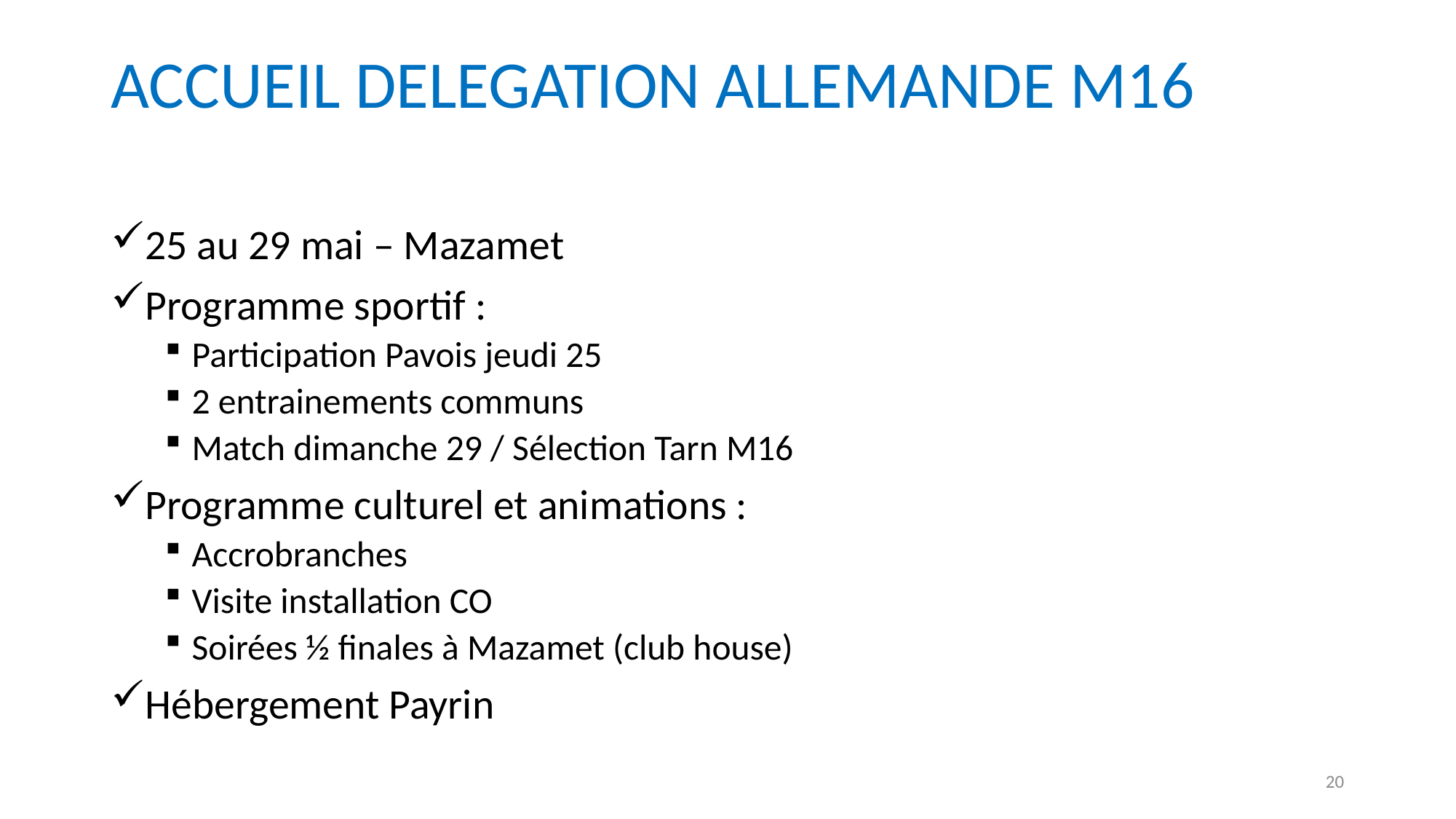

# ACCUEIL DELEGATION ALLEMANDE M16
25 au 29 mai – Mazamet
Programme sportif :
Participation Pavois jeudi 25
2 entrainements communs
Match dimanche 29 / Sélection Tarn M16
Programme culturel et animations :
Accrobranches
Visite installation CO
Soirées ½ finales à Mazamet (club house)
Hébergement Payrin
20